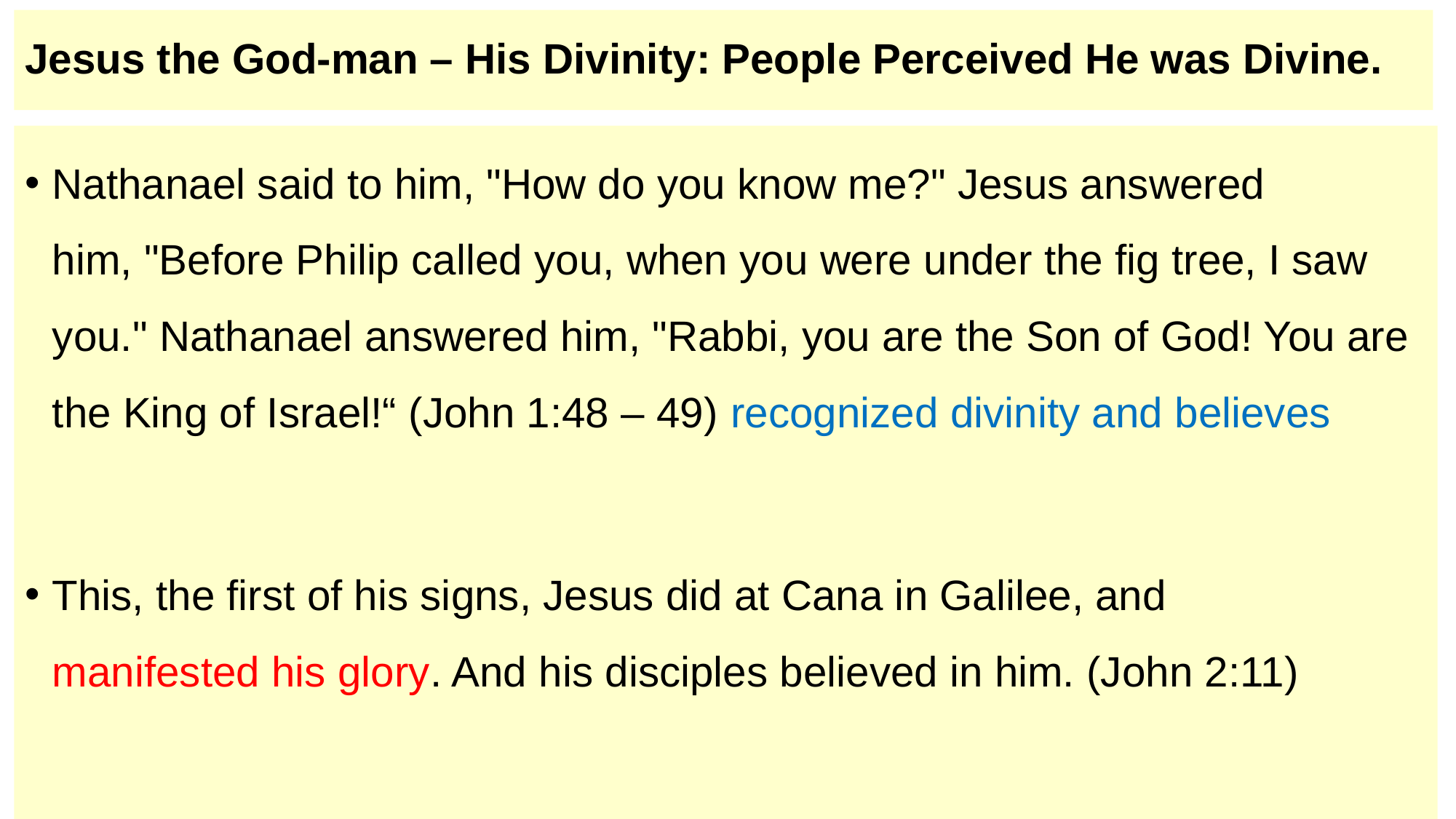

# Jesus the God-man – His Divinity: People Perceived He was Divine.
Nathanael said to him, "How do you know me?" Jesus answered him, "Before Philip called you, when you were under the fig tree, I saw you." Nathanael answered him, "Rabbi, you are the Son of God! You are the King of Israel!“ (John 1:48 – 49) recognized divinity and believes

This, the first of his signs, Jesus did at Cana in Galilee, and manifested his glory. And his disciples believed in him. (John 2:11)